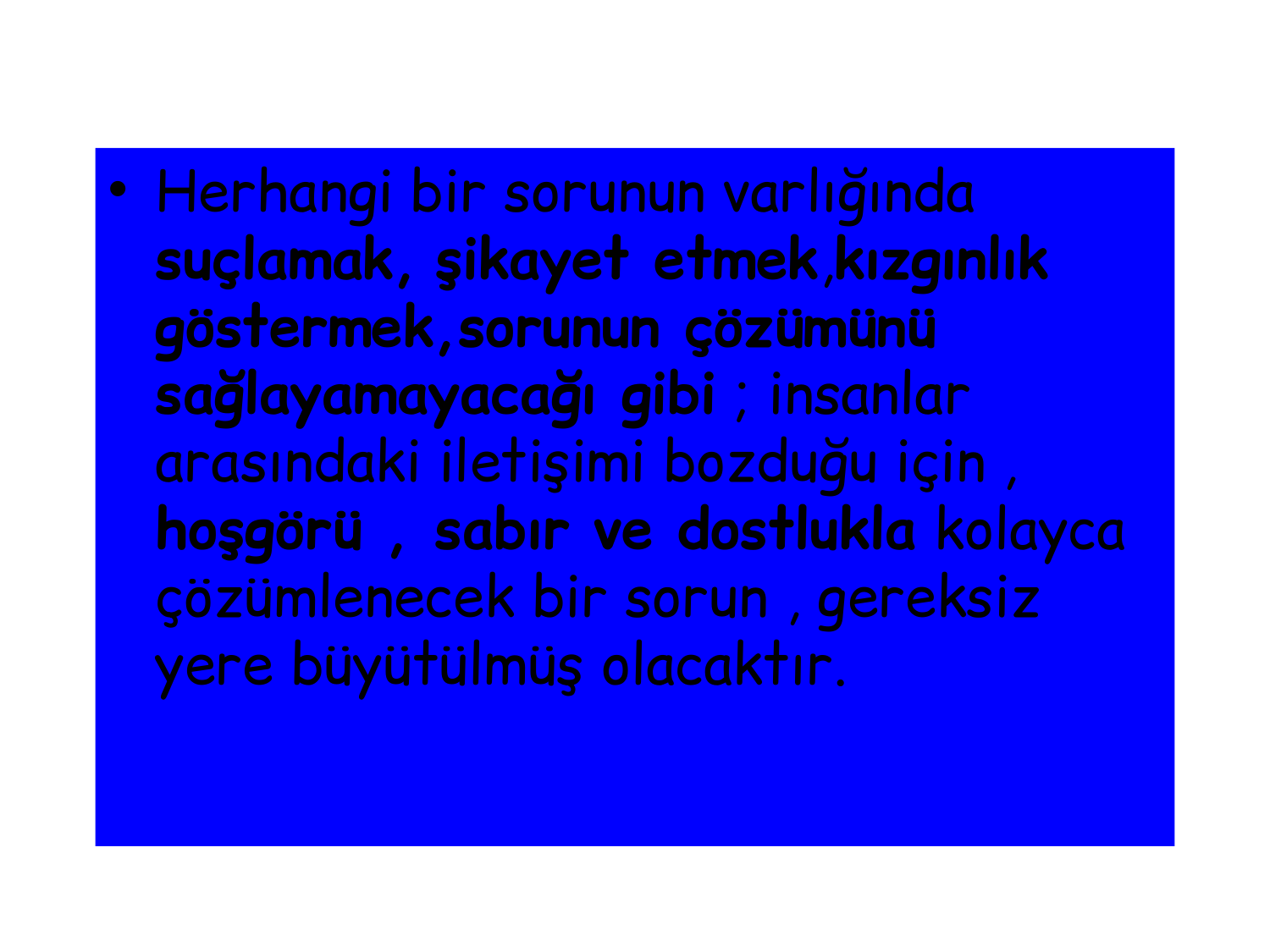

Herhangi bir sorunun varlığında suçlamak, şikayet etmek,kızgınlık göstermek,sorunun çözümünü sağlayamayacağı gibi ; insanlar arasındaki iletişimi bozduğu için , hoşgörü , sabır ve dostlukla kolayca çözümlenecek bir sorun , gereksiz yere büyütülmüş olacaktır.